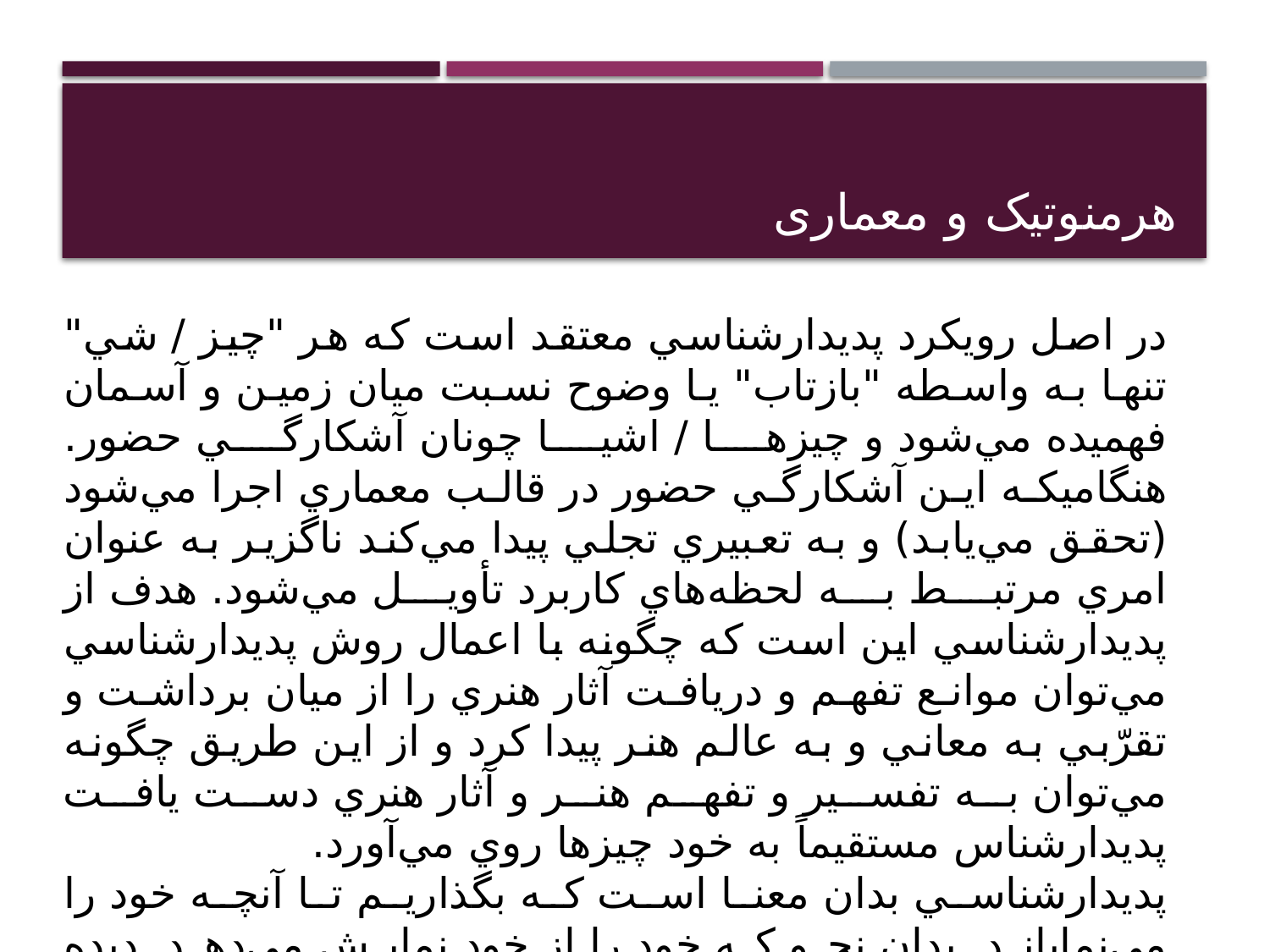

# هرمنوتیک و معماری
در اصل رويكرد پديدارشناسي معتقد است كه هر "چيز / شي" تنها به واسطه "بازتاب" يا وضوح نسبت ميان زمين و آسمان فهميده مي‌شود و چيزها / اشيا چونان آشكارگي حضور. هنگاميكه اين آشكارگي حضور در قالب معماري اجرا مي‌شود (تحقق مي‌يابد) و به تعبيري تجلي پيدا مي‌كند ناگزير به عنوان امري مرتبط به لحظه‌هاي كاربرد تأويل مي‌شود. هدف از پديدارشناسي اين است كه چگونه با اعمال روش پديدارشناسي مي‌توان موانع تفهم و دريافت آثار هنري را از ميان برداشت و تقرّبي به معاني و به عالم هنر پيدا كرد و از اين طريق چگونه مي‌توان به تفسير و تفهم هنر و آثار هنري دست يافت پديدارشناس مستقيماً به خود چيزها روي مي‌آورد.
پديدارشناسي بدان معنا است كه بگذاريم تا آنچه خود را مي‌نماياند, بدان نحو كه خود را از خود نمايش مي‌دهد, ديده شود.